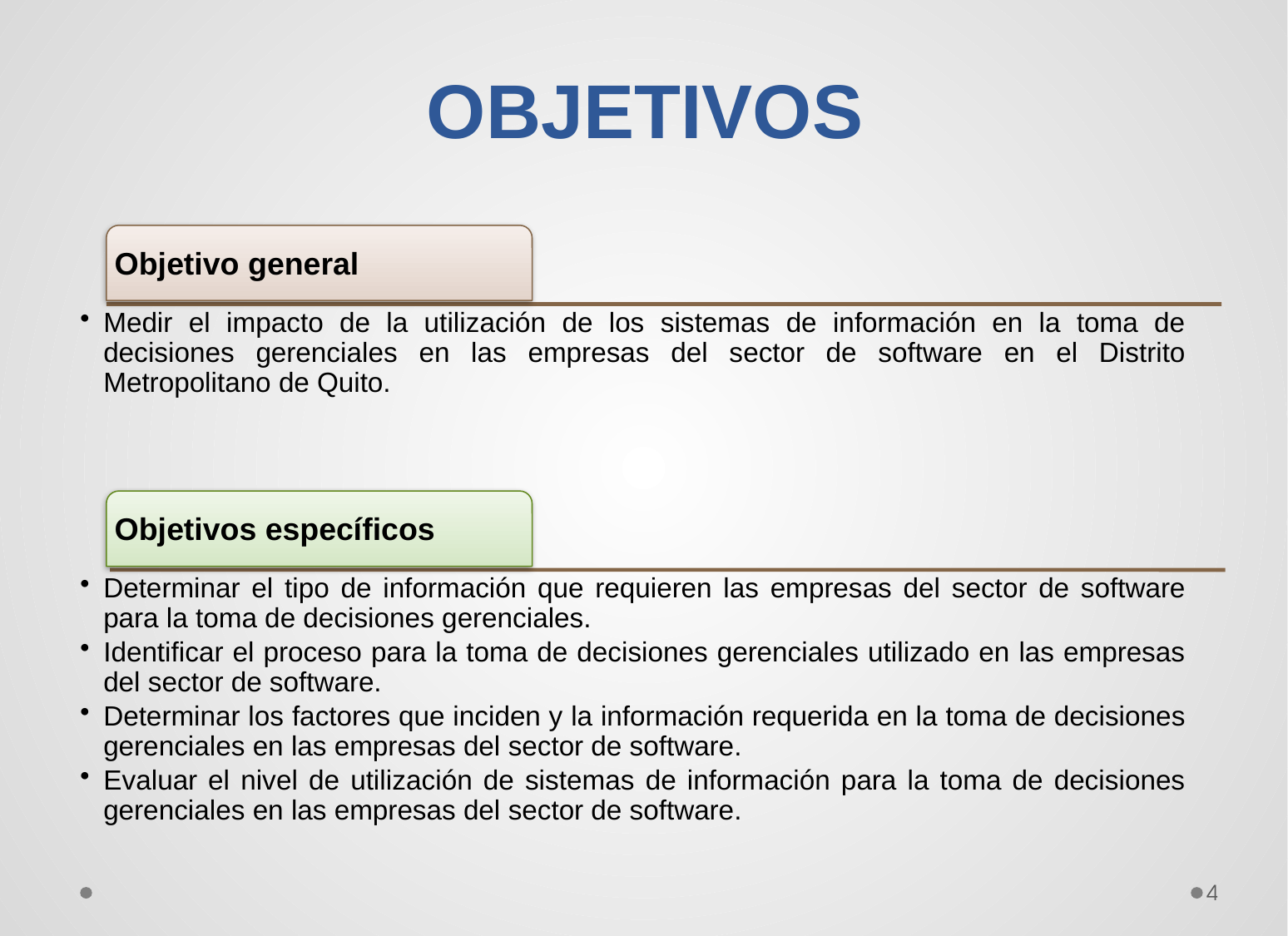

# OBJETIVOS

Objetivo general
Medir el impacto de la utilización de los sistemas de información en la toma de decisiones gerenciales en las empresas del sector de software en el Distrito Metropolitano de Quito.

Objetivos específicos
Determinar el tipo de información que requieren las empresas del sector de software para la toma de decisiones gerenciales.
Identificar el proceso para la toma de decisiones gerenciales utilizado en las empresas del sector de software.
Determinar los factores que inciden y la información requerida en la toma de decisiones gerenciales en las empresas del sector de software.
Evaluar el nivel de utilización de sistemas de información para la toma de decisiones gerenciales en las empresas del sector de software.
4